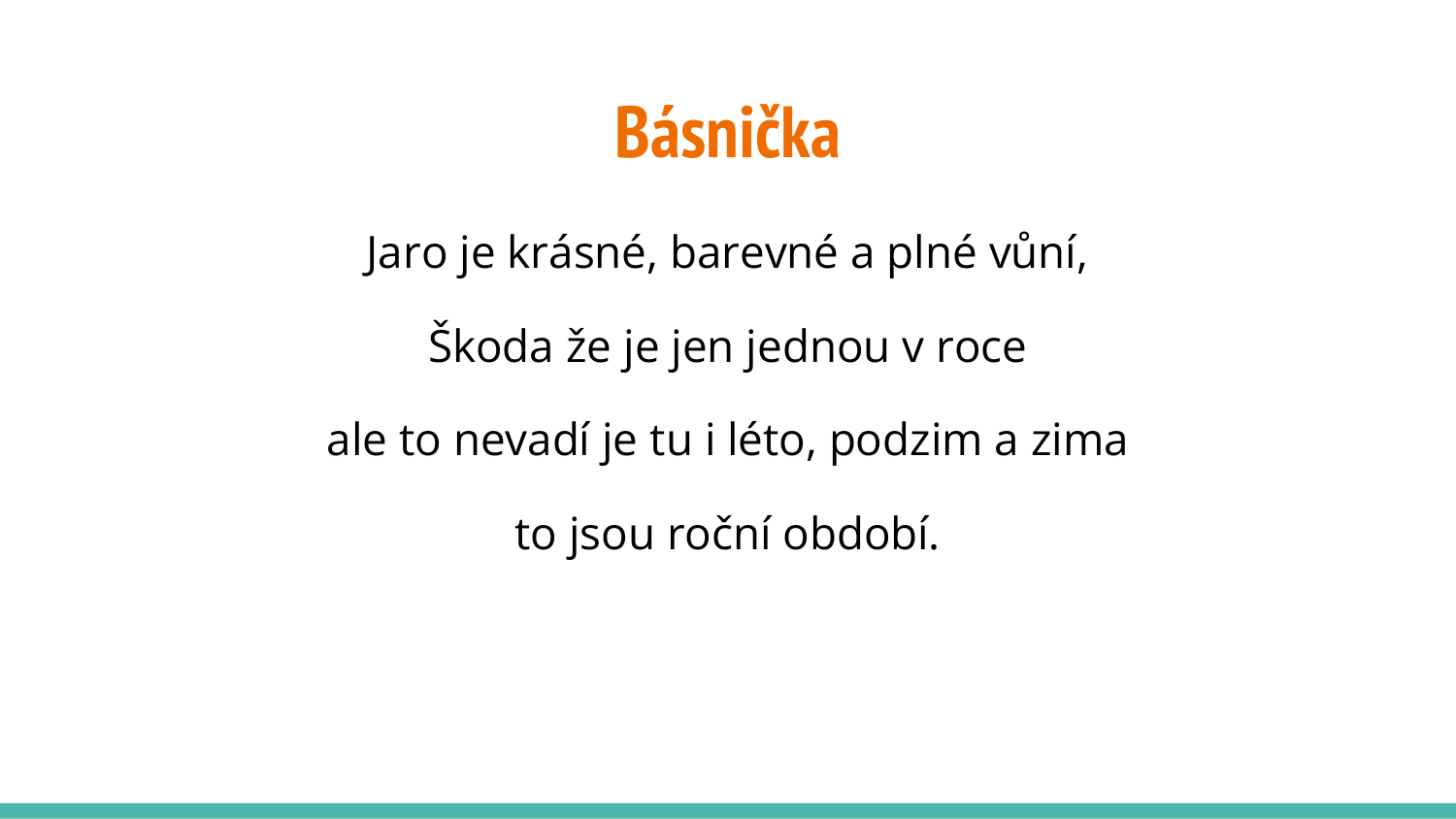

# Básnička
Jaro je krásné, barevné a plné vůní,
Škoda že je jen jednou v roce
ale to nevadí je tu i léto, podzim a zima
to jsou roční období.